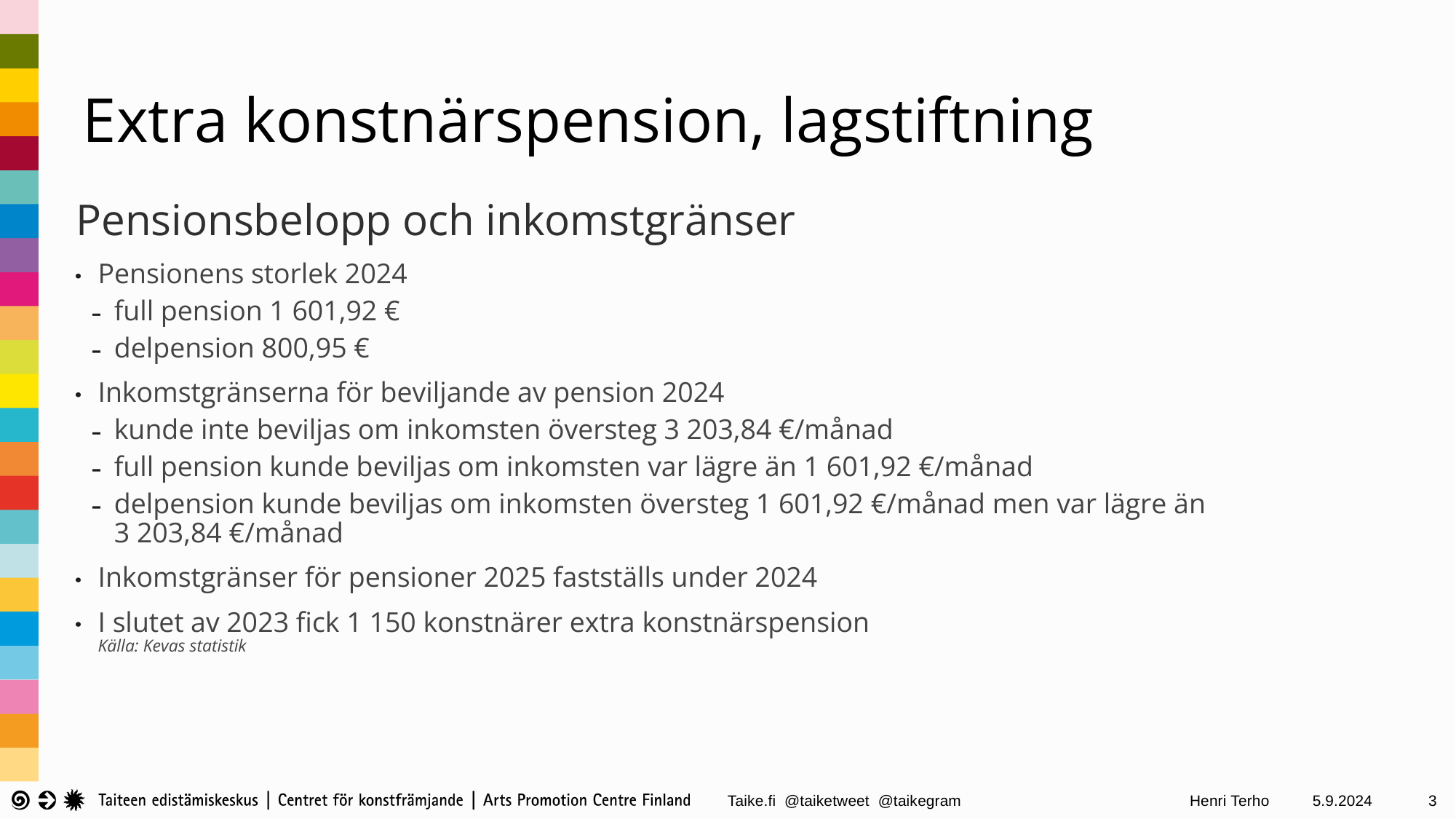

# Extra konstnärspension, lagstiftning
Pensionsbelopp och inkomstgränser
Pensionens storlek 2024
full pension 1 601,92 €
delpension 800,95 €
Inkomstgränserna för beviljande av pension 2024
kunde inte beviljas om inkomsten översteg 3 203,84 €/månad
full pension kunde beviljas om inkomsten var lägre än 1 601,92 €/månad
delpension kunde beviljas om inkomsten översteg 1 601,92 €/månad men var lägre än 3 203,84 €/månad
Inkomstgränser för pensioner 2025 fastställs under 2024
I slutet av 2023 fick 1 150 konstnärer extra konstnärspension
Källa: Kevas statistik

Henri Terho

5.9.2024
3